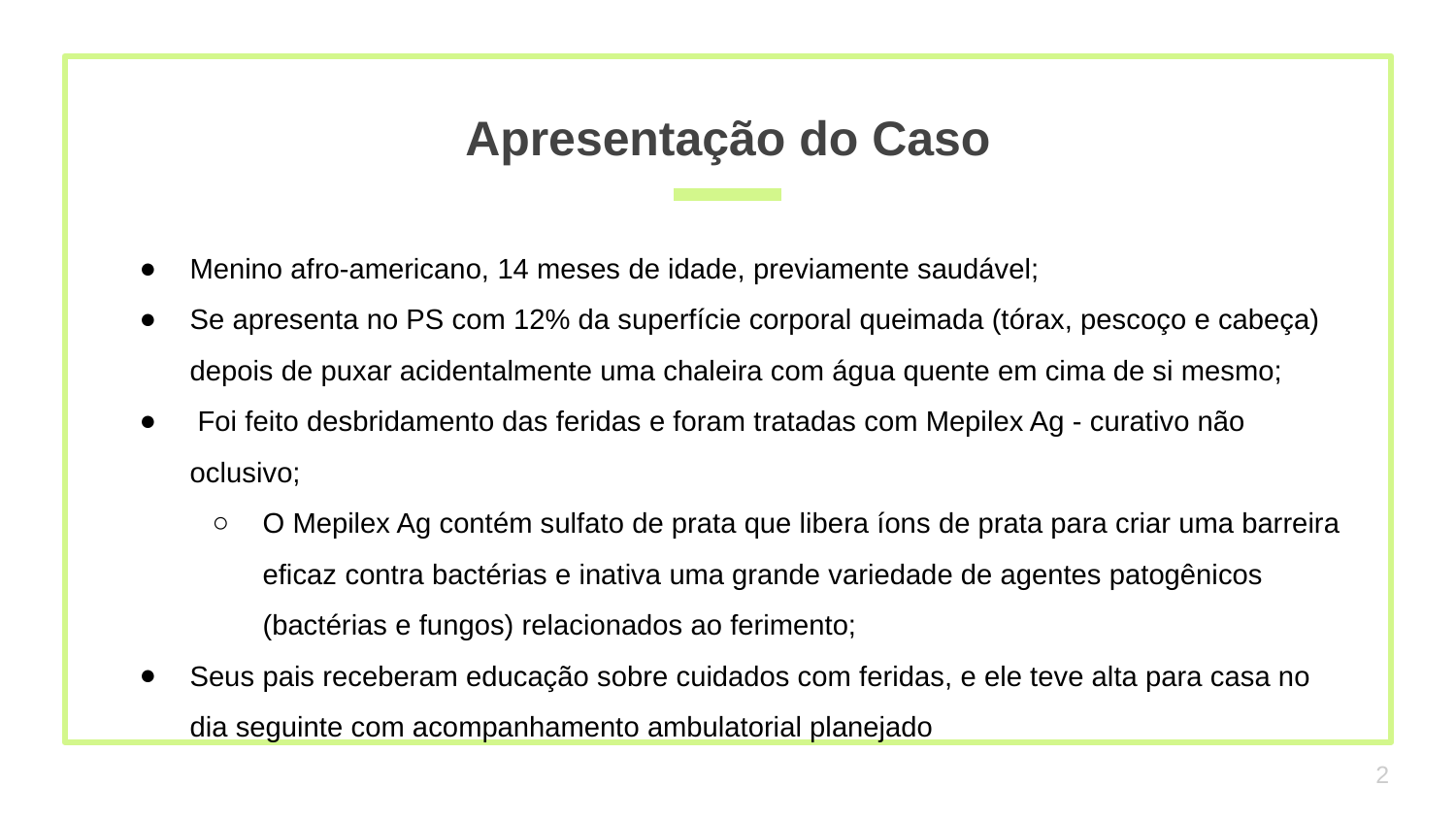

# Apresentação do Caso
Menino afro-americano, 14 meses de idade, previamente saudável;
Se apresenta no PS com 12% da superfície corporal queimada (tórax, pescoço e cabeça) depois de puxar acidentalmente uma chaleira com água quente em cima de si mesmo;
 Foi feito desbridamento das feridas e foram tratadas com Mepilex Ag - curativo não oclusivo;
O Mepilex Ag contém sulfato de prata que libera íons de prata para criar uma barreira eficaz contra bactérias e inativa uma grande variedade de agentes patogênicos (bactérias e fungos) relacionados ao ferimento;
Seus pais receberam educação sobre cuidados com feridas, e ele teve alta para casa no dia seguinte com acompanhamento ambulatorial planejado
2